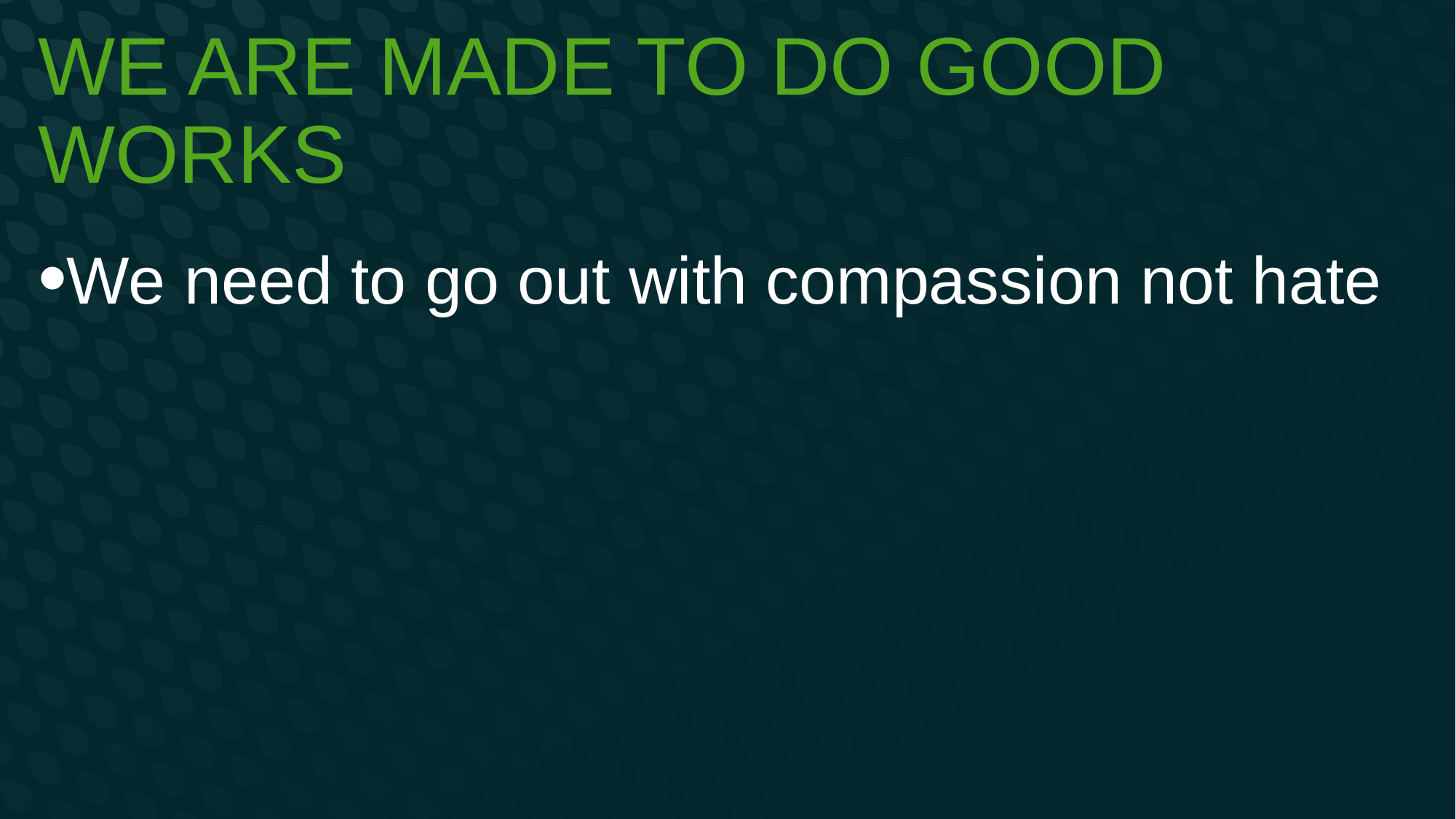

# We are made to do good works
We need to go out with compassion not hate